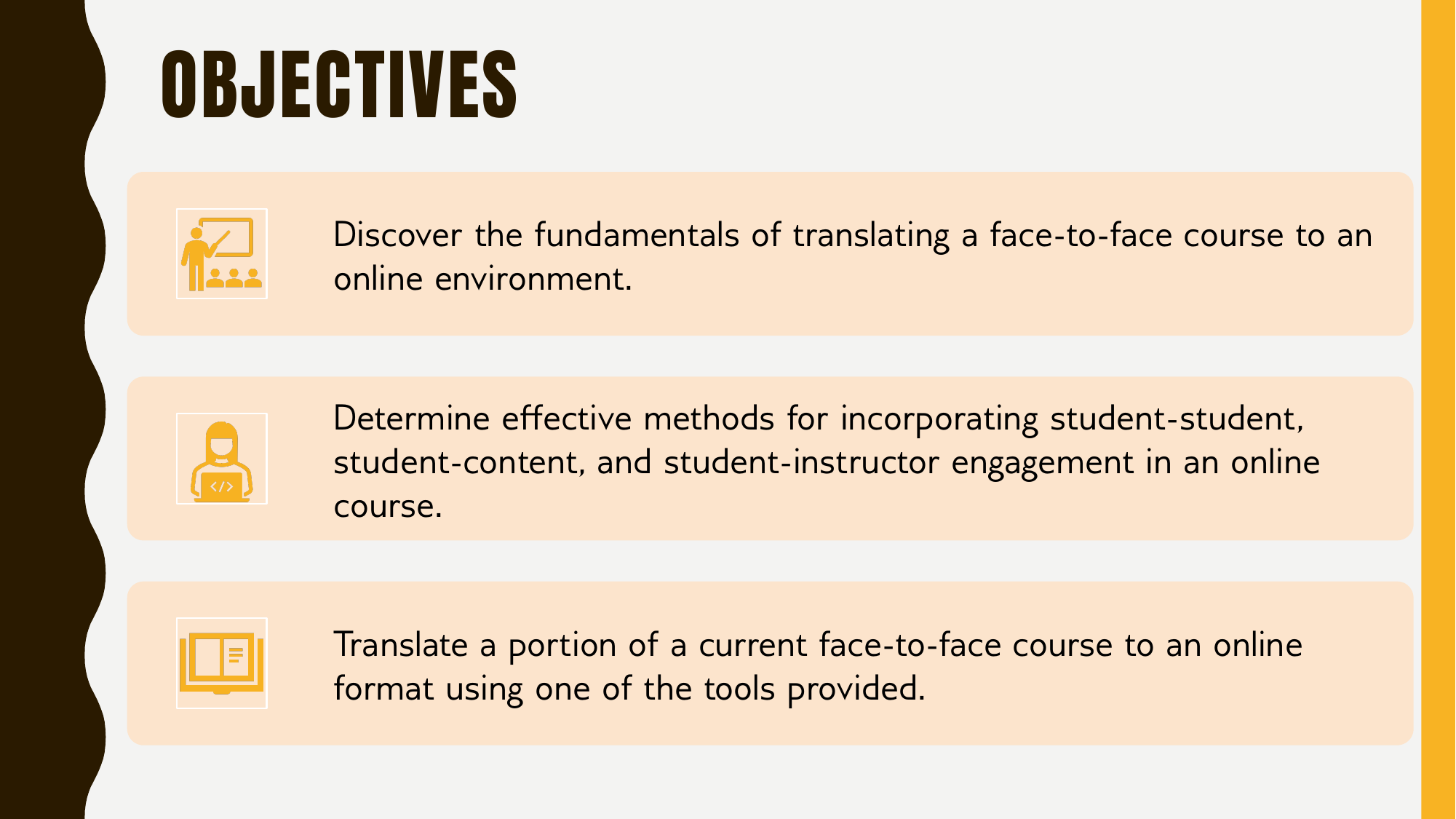

# Objectives
Discover the fundamentals of translating a face-to-face course to an online environment.
Determine effective methods for incorporating student-student, student-content, and student-instructor engagement in an online course.
Translate a portion of a current face-to-face course to an online format using one of the tools provided.